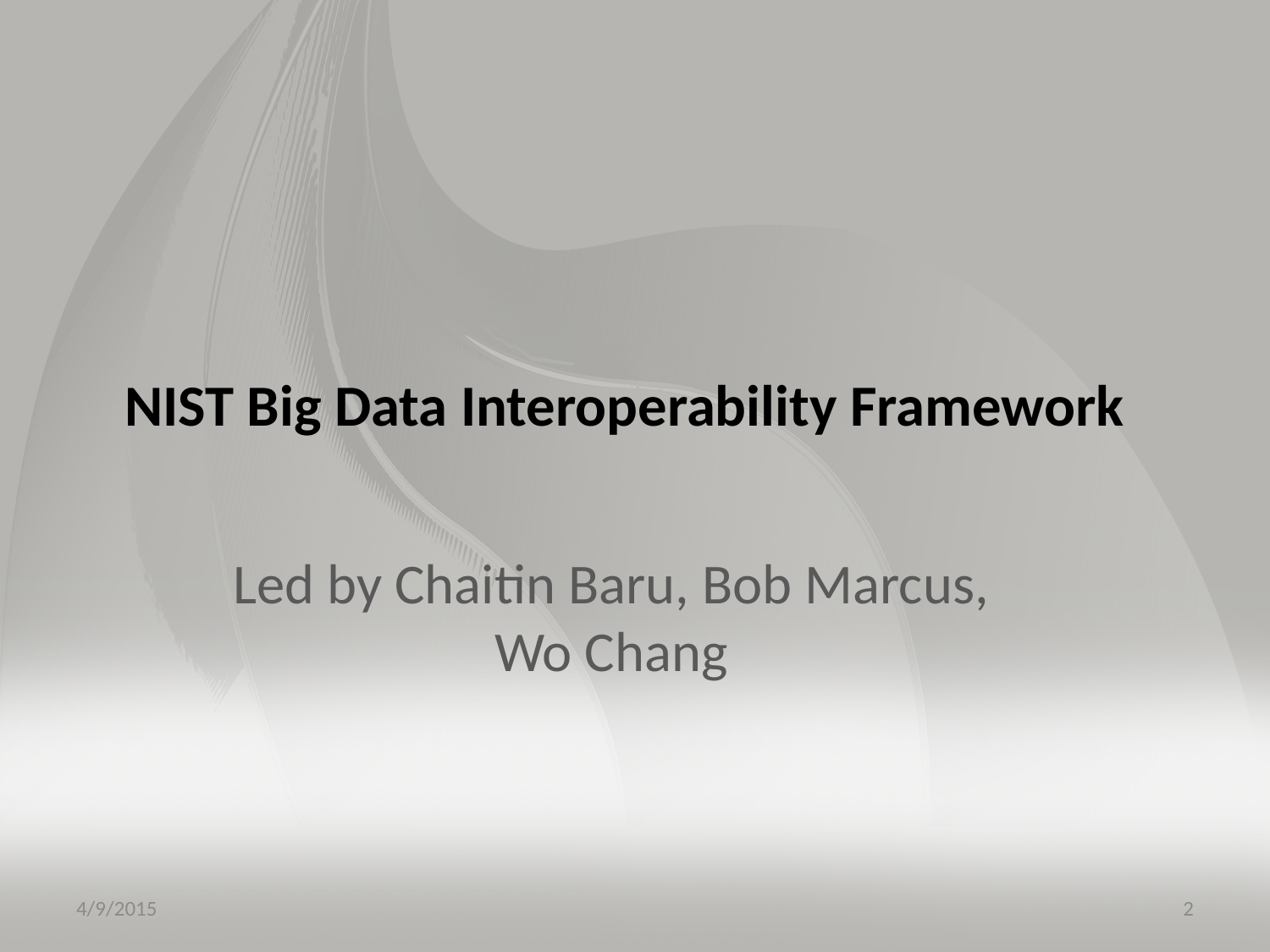

# NIST Big Data Interoperability Framework
Led by Chaitin Baru, Bob Marcus, Wo Chang
4/9/2015
2